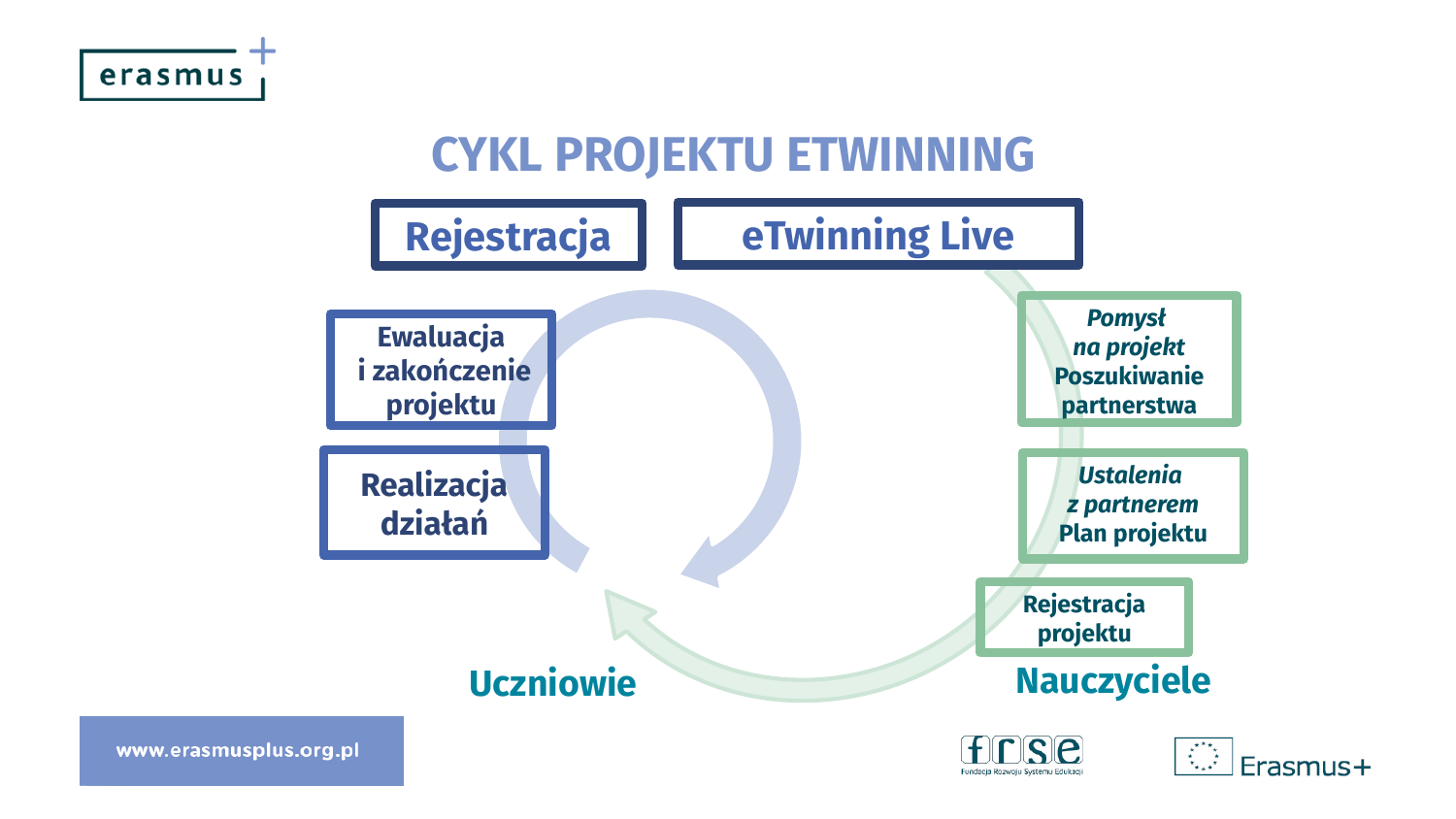

# CYKL PROJEKTU ETWINNING

eTwinning Live
Rejestracja

Pomysł
na projekt
Poszukiwanie partnerstwa
Ewaluacja
 i zakończenie projektu
Realizacja działań
Ustalenia
z partnerem
Plan projektu

Rejestracja projektu
Nauczyciele
Uczniowie